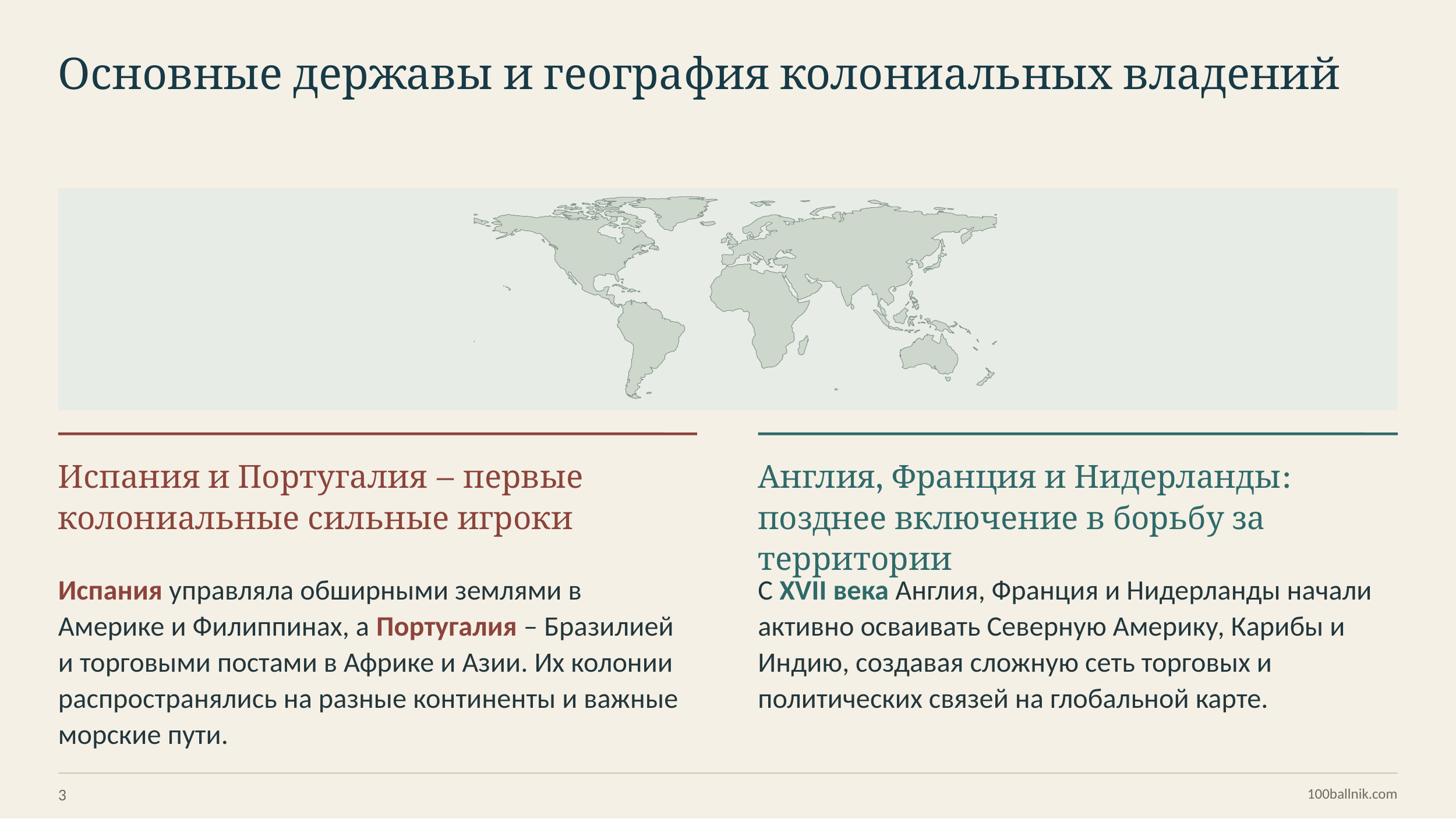

Основные державы и география колониальных владений

Испания и Португалия – первые колониальные сильные игроки
Англия, Франция и Нидерланды: позднее включение в борьбу за территории
Испания управляла обширными землями в Америке и Филиппинах, а Португалия – Бразилией и торговыми постами в Африке и Азии. Их колонии распространялись на разные континенты и важные морские пути.
С XVII века Англия, Франция и Нидерланды начали активно осваивать Северную Америку, Карибы и Индию, создавая сложную сеть торговых и политических связей на глобальной карте.

3
100ballnik.com